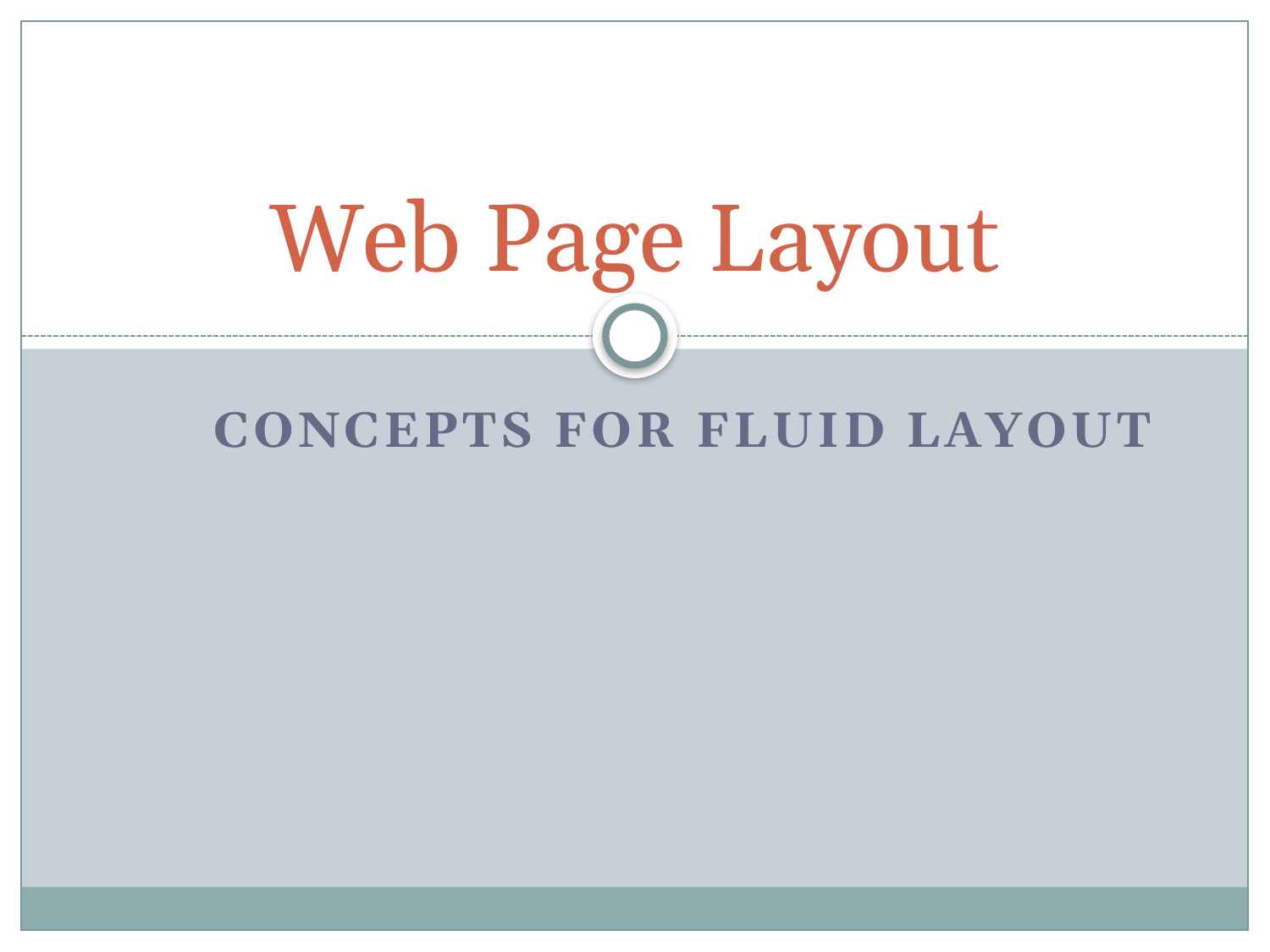

# Web Page Layout
Concepts for fluid layout